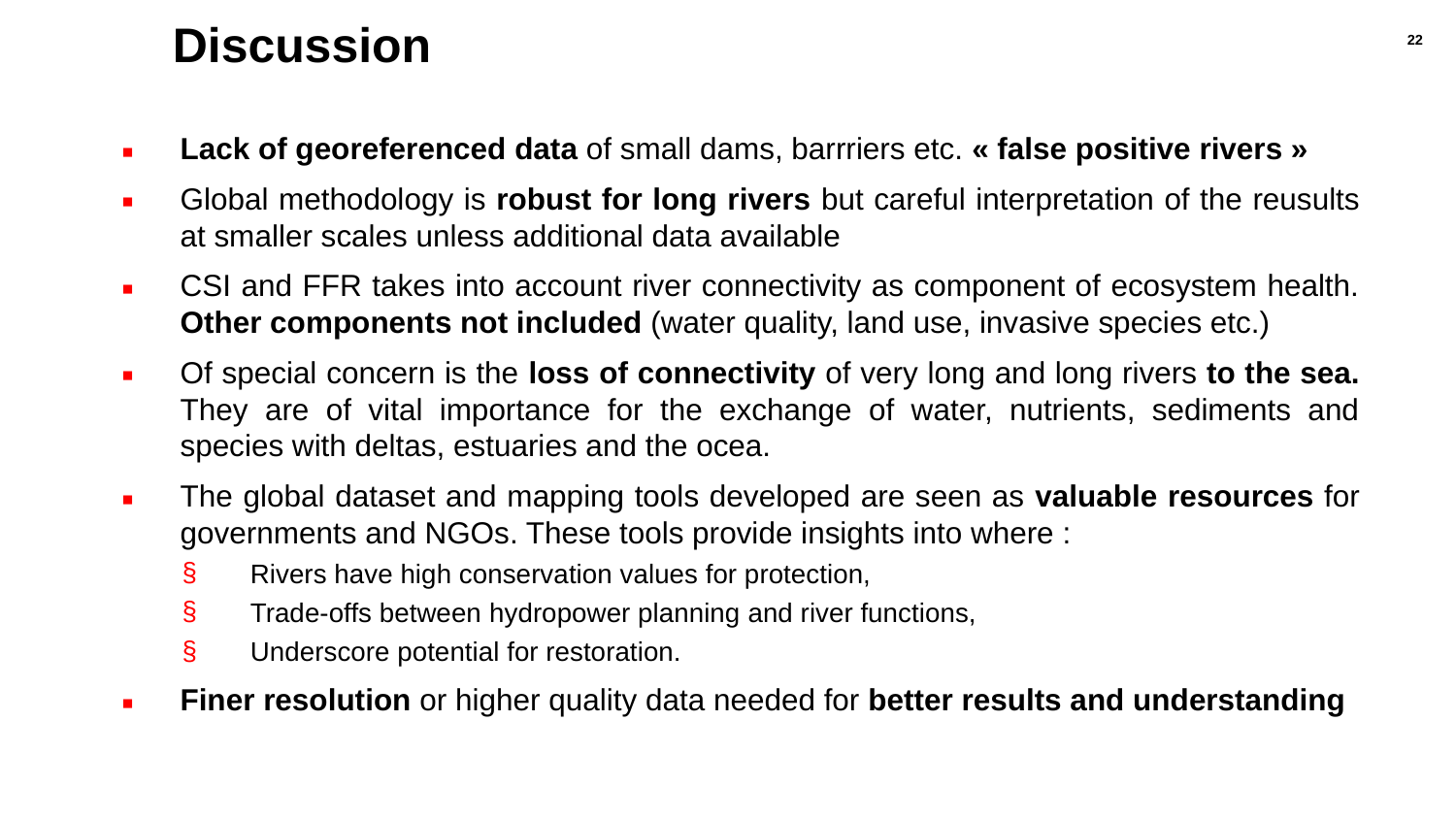

# Discussion
22
Lack of georeferenced data of small dams, barrriers etc. « false positive rivers »
Global methodology is robust for long rivers but careful interpretation of the reusults at smaller scales unless additional data available
CSI and FFR takes into account river connectivity as component of ecosystem health. Other components not included (water quality, land use, invasive species etc.)
Of special concern is the loss of connectivity of very long and long rivers to the sea. They are of vital importance for the exchange of water, nutrients, sediments and species with deltas, estuaries and the ocea.
The global dataset and mapping tools developed are seen as valuable resources for governments and NGOs. These tools provide insights into where :
Rivers have high conservation values for protection,
Trade-offs between hydropower planning and river functions,
Underscore potential for restoration.
Finer resolution or higher quality data needed for better results and understanding